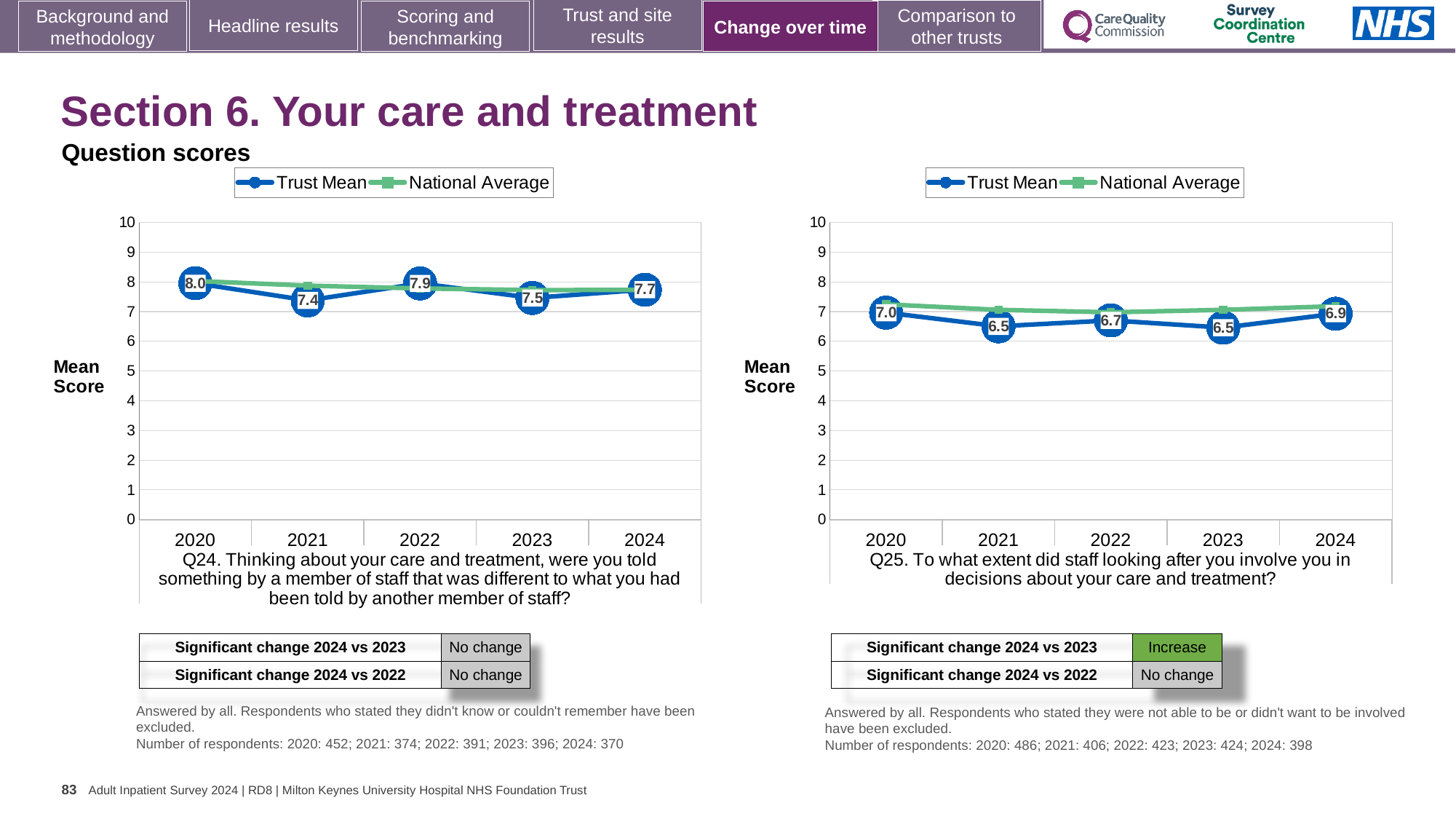

# Section 6. Your care and treatment
Question scores

### Chart

| Category | Trust Mean | National Average |
|---|---|---|
| 2020 | 7.956096497725458 | 8.03054772289512 |
| 2021 | 7.376953449127379 | 7.87437764327684 |
| 2022 | 7.949279775689961 | 7.780435640365725 |
| 2023 | 7.459620096387473 | 7.724925785579392 |
| 2024 | 7.738009051449799 | 7.730004280124795 |

### Chart

| Category | Trust Mean | National Average |
|---|---|---|
| 2020 | 6.964965356090233 | 7.244243781562832 |
| 2021 | 6.504678836567696 | 7.059332723271941 |
| 2022 | 6.705084810032919 | 6.977582583845865 |
| 2023 | 6.461014508330371 | 7.059378822198569 |
| 2024 | 6.930728135772571 | 7.18315778211899 |
| Significant change 2024 vs 2023 | No change |
| --- | --- |
| Significant change 2024 vs 2022 | No change |
| Significant change 2024 vs 2023 | Increase |
| --- | --- |
| Significant change 2024 vs 2022 | No change |
Answered by all. Respondents who stated they didn't know or couldn't remember have been excluded.
Number of respondents: 2020: 452; 2021: 374; 2022: 391; 2023: 396; 2024: 370
Answered by all. Respondents who stated they were not able to be or didn't want to be involved have been excluded.
Number of respondents: 2020: 486; 2021: 406; 2022: 423; 2023: 424; 2024: 398

83